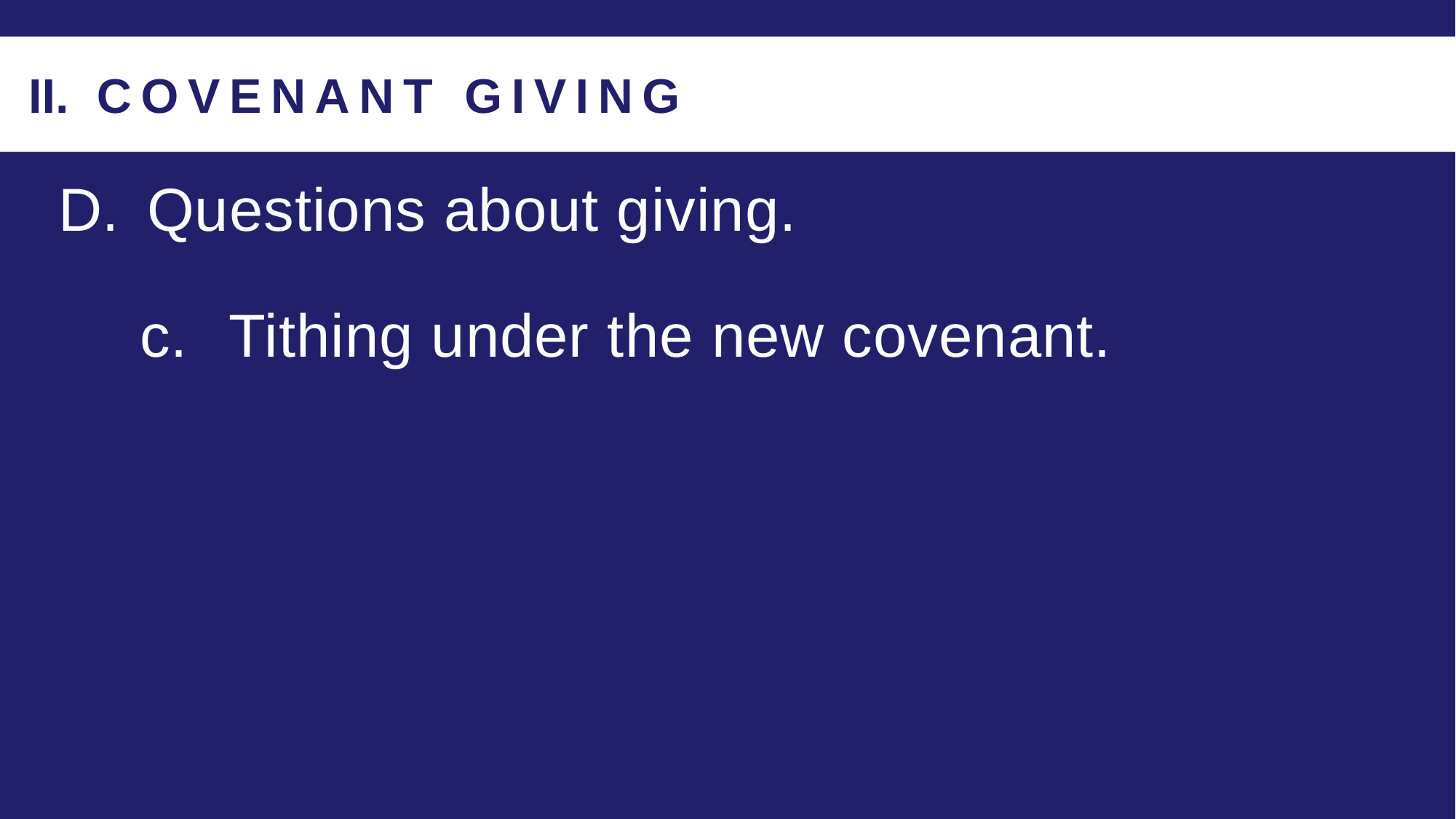

COVENANT GIVING
Questions about giving.
Tithing under the new covenant.